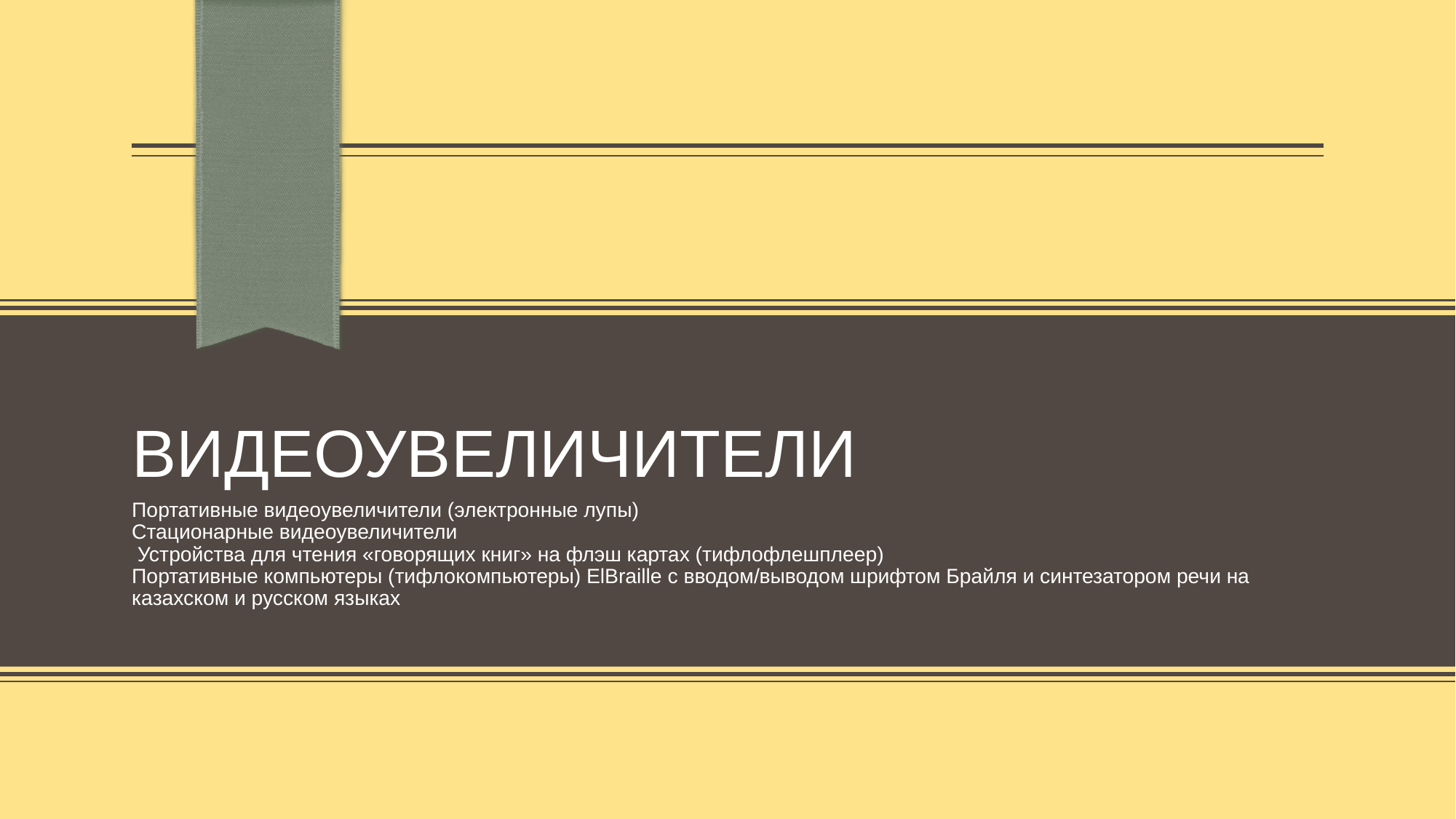

# Видеоувеличители
Портативные видеоувеличители (электронные лупы)
Стационарные видеоувеличители
 Устройства для чтения «говорящих книг» на флэш картах (тифлофлешплеер)
Портативные компьютеры (тифлокомпьютеры) ElBraille с вводом/выводом шрифтом Брайля и синтезатором речи на казахском и русском языках